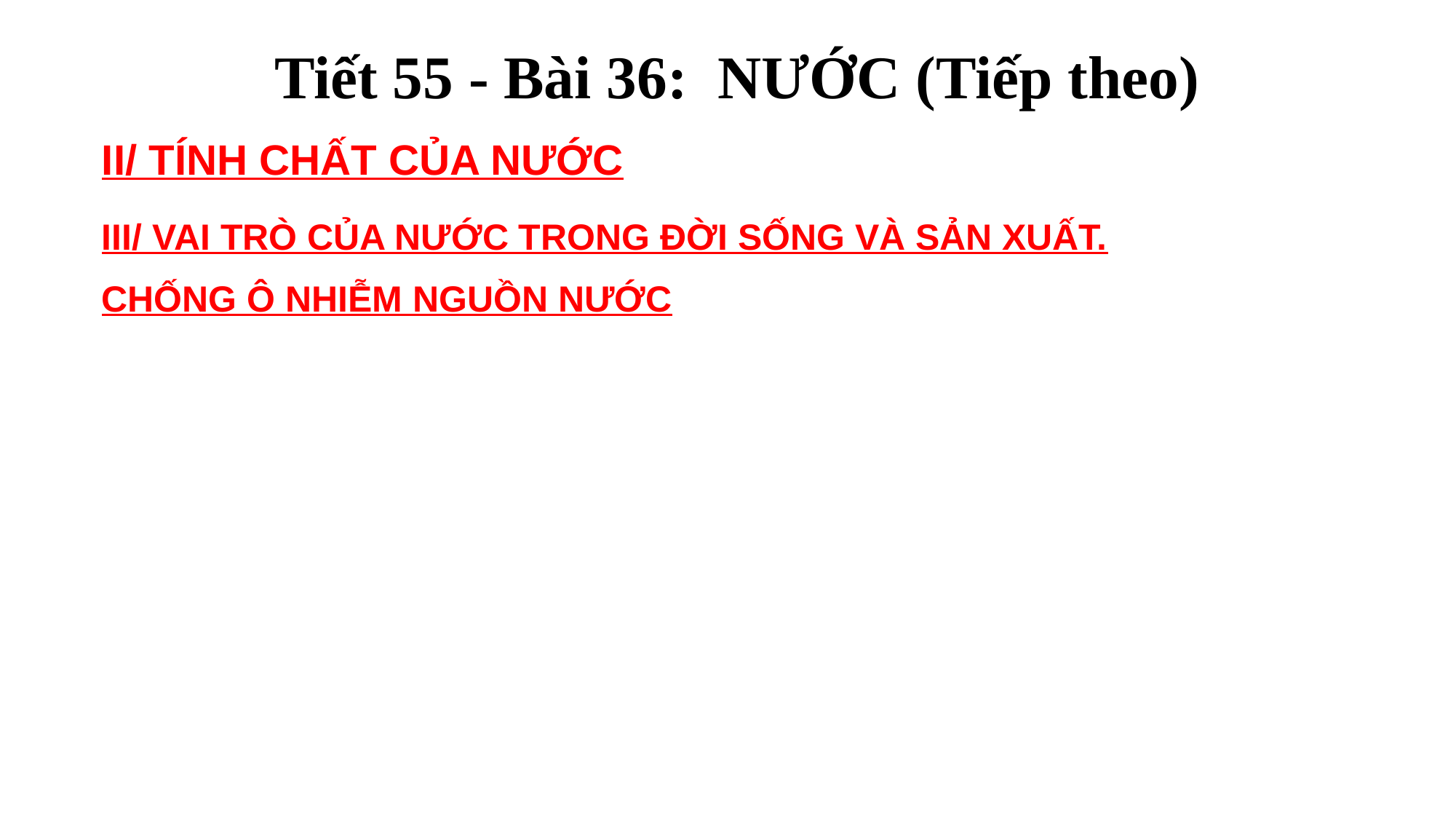

Tiết 55 - Bài 36:  NƯỚC (Tiếp theo)
II/ TÍNH CHẤT CỦA NƯỚC
III/ VAI TRÒ CỦA NƯỚC TRONG ĐỜI SỐNG VÀ SẢN XUẤT.
CHỐNG Ô NHIỄM NGUỒN NƯỚC